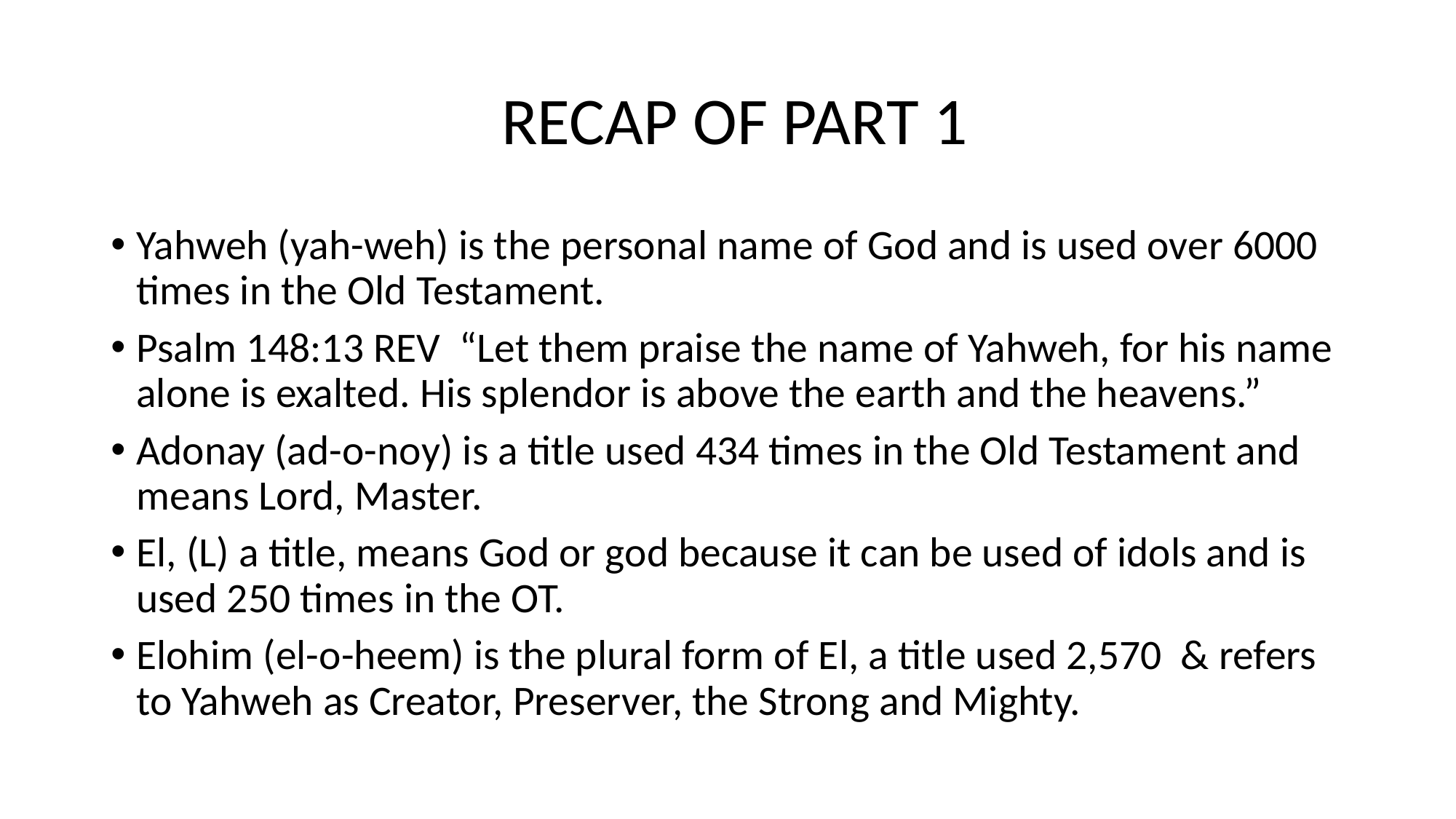

# RECAP OF PART 1
Yahweh (yah-weh) is the personal name of God and is used over 6000 times in the Old Testament.
Psalm 148:13 REV  “Let them praise the name of Yahweh, for his name alone is exalted. His splendor is above the earth and the heavens.”
Adonay (ad-o-noy) is a title used 434 times in the Old Testament and means Lord, Master.
El, (L) a title, means God or god because it can be used of idols and is used 250 times in the OT.
Elohim (el-o-heem) is the plural form of El, a title used 2,570  & refers to Yahweh as Creator, Preserver, the Strong and Mighty.